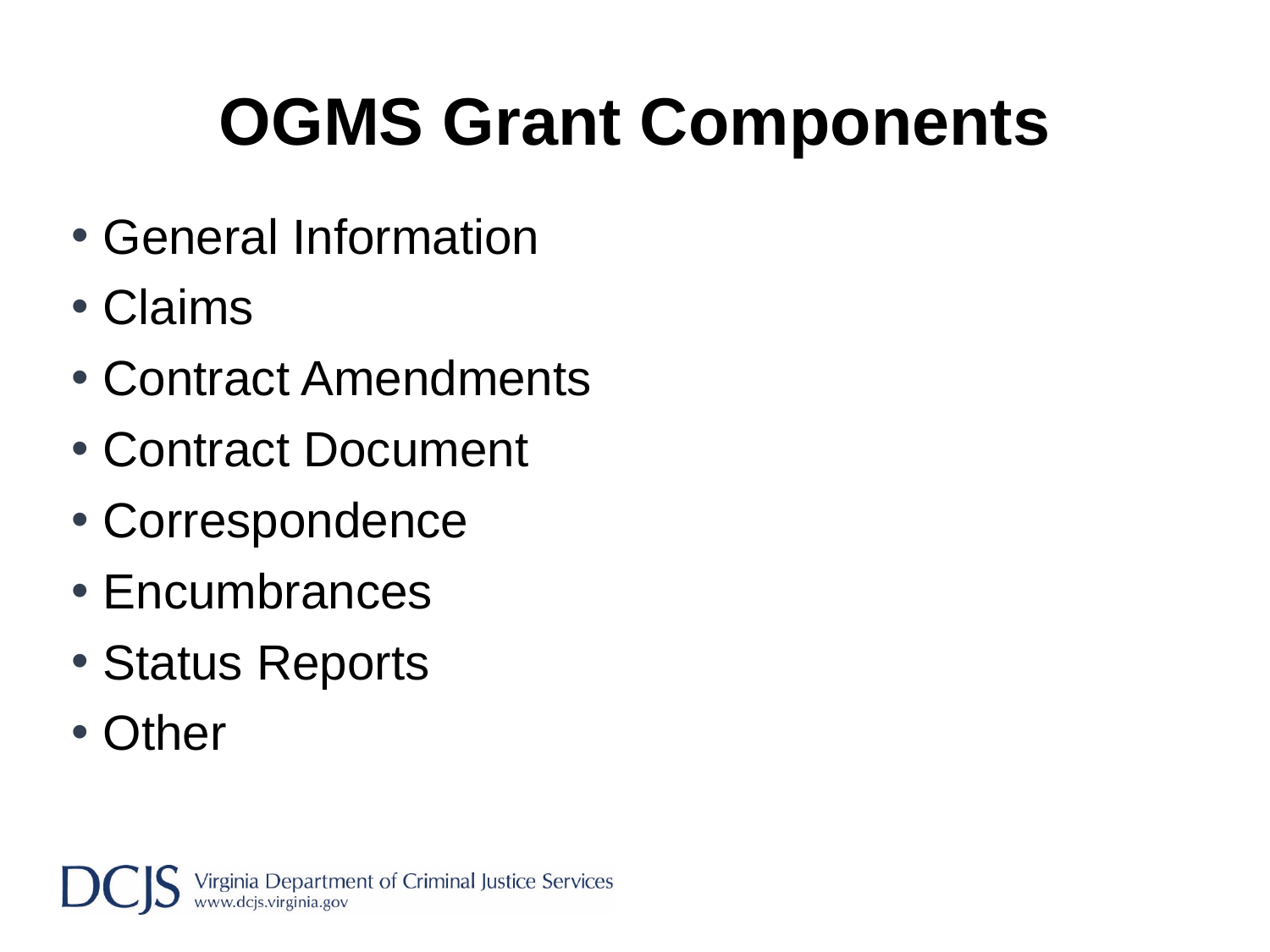

# OGMS Grant Components
General Information
Claims
Contract Amendments
Contract Document
Correspondence
Encumbrances
Status Reports
Other